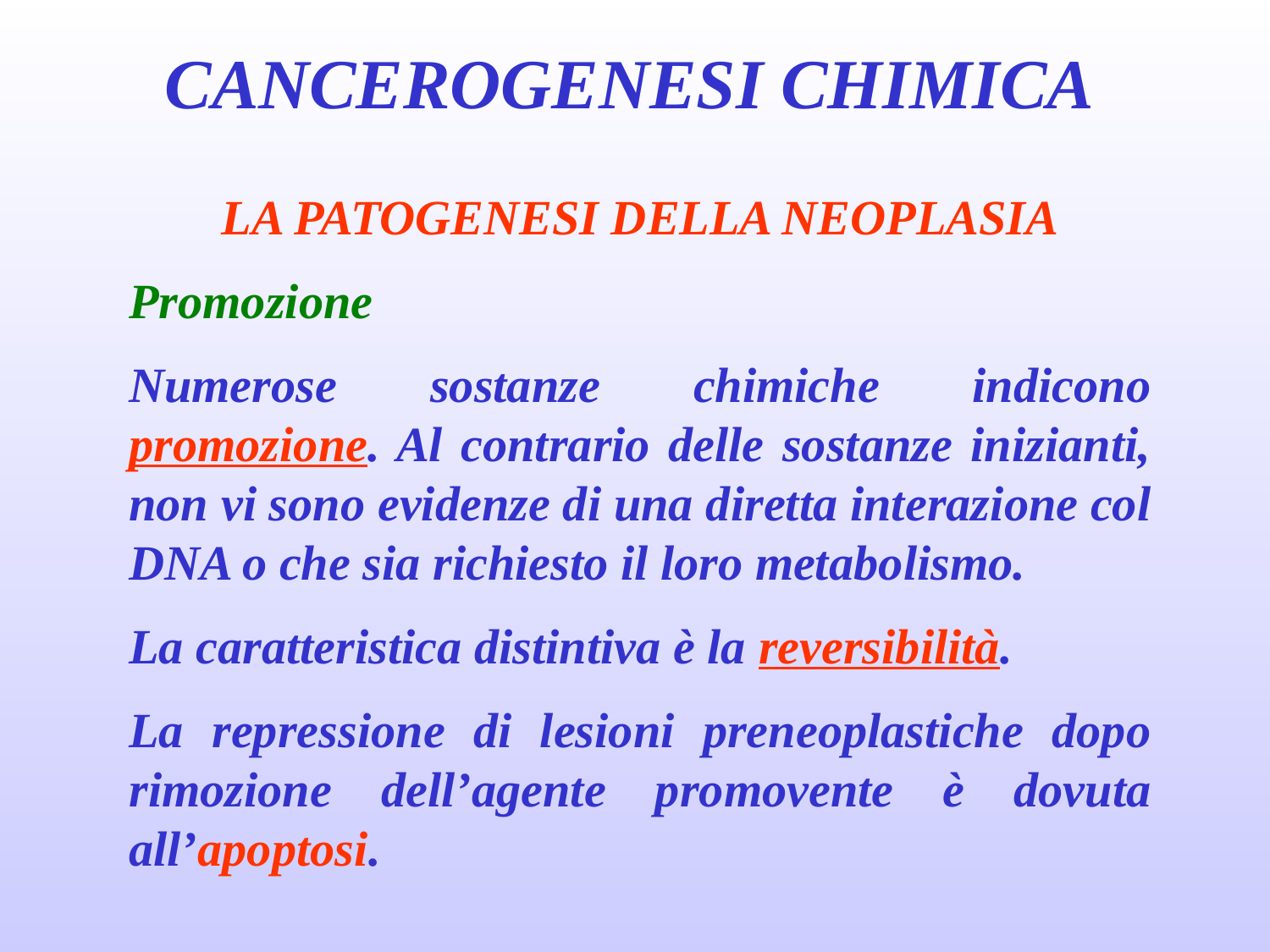

CANCEROGENESI CHIMICA
LA PATOGENESI DELLA NEOPLASIA
Promozione
Numerose sostanze chimiche indicono promozione. Al contrario delle sostanze inizianti, non vi sono evidenze di una diretta interazione col DNA o che sia richiesto il loro metabolismo.
La caratteristica distintiva è la reversibilità.
La repressione di lesioni preneoplastiche dopo rimozione dell’agente promovente è dovuta all’apoptosi.